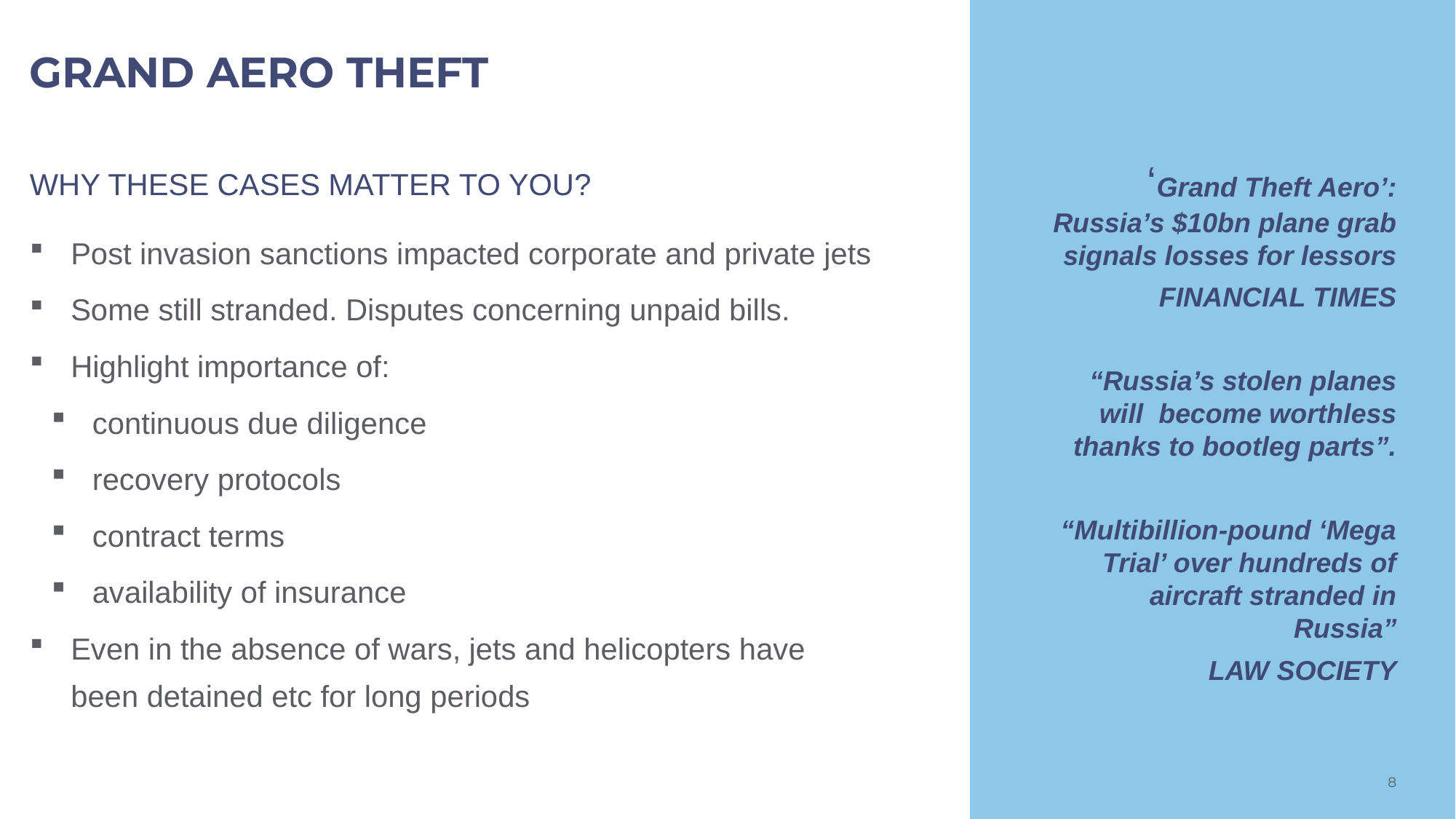

# Grand Aero Theft
‘Grand Theft Aero’: Russia’s $10bn plane grab signals losses for lessors
FINANCIAL TIMES

“Russia’s stolen planes will  become worthless thanks to bootleg parts”.

“Multibillion-pound ‘Mega Trial’ over hundreds of aircraft stranded in Russia”
LAW SOCIETY

why these cases matter to you?
Post invasion sanctions impacted corporate and private jets
Some still stranded. Disputes concerning unpaid bills.
Highlight importance of:
continuous due diligence
recovery protocols
contract terms
availability of insurance
Even in the absence of wars, jets and helicopters have been detained etc for long periods

8